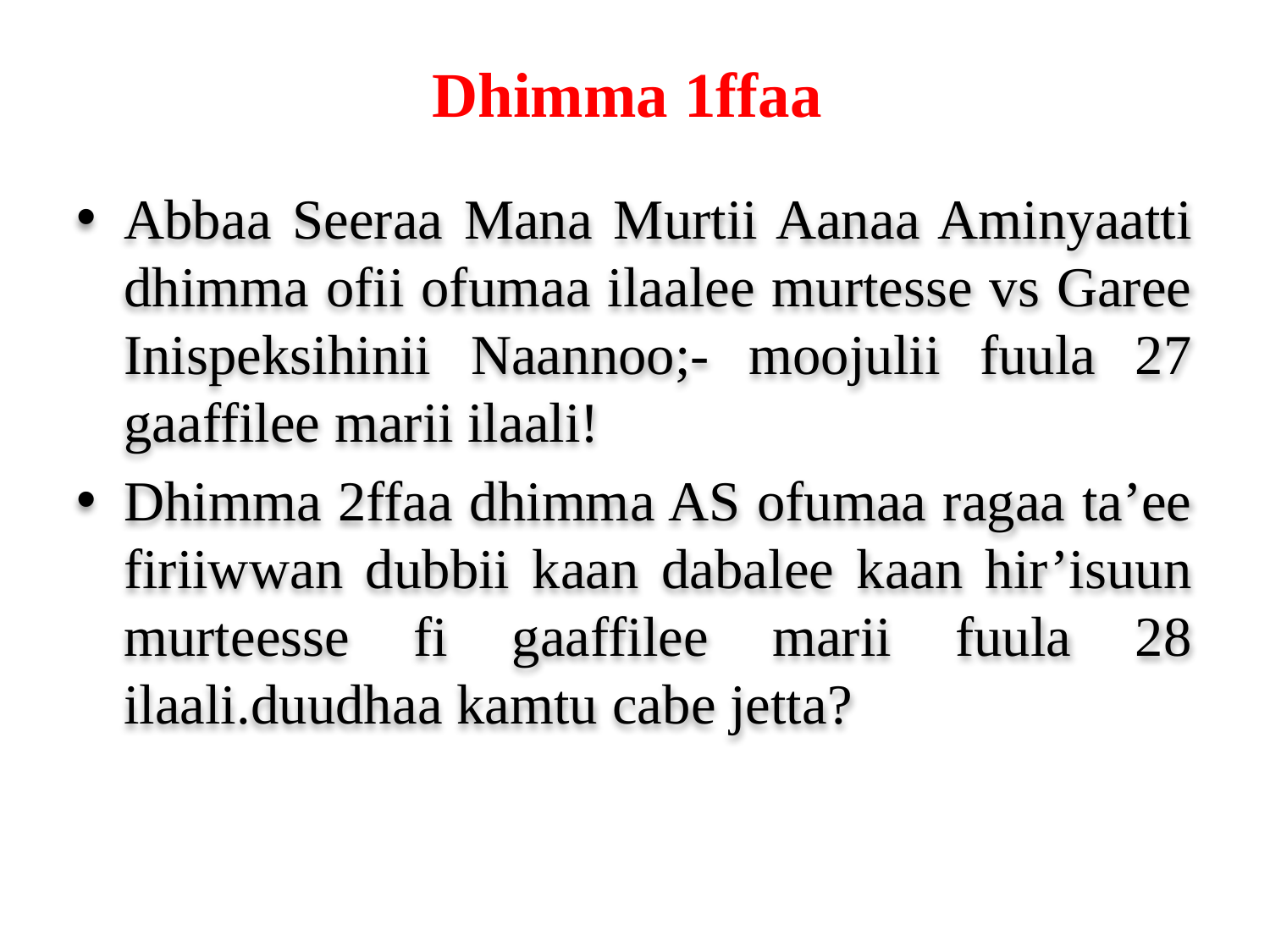

# Dhimma 1ffaa
Abbaa Seeraa Mana Murtii Aanaa Aminyaatti dhimma ofii ofumaa ilaalee murtesse vs Garee Inispeksihinii Naannoo;- moojulii fuula 27 gaaffilee marii ilaali!
Dhimma 2ffaa dhimma AS ofumaa ragaa ta’ee firiiwwan dubbii kaan dabalee kaan hir’isuun murteesse fi gaaffilee marii fuula 28 ilaali.duudhaa kamtu cabe jetta?